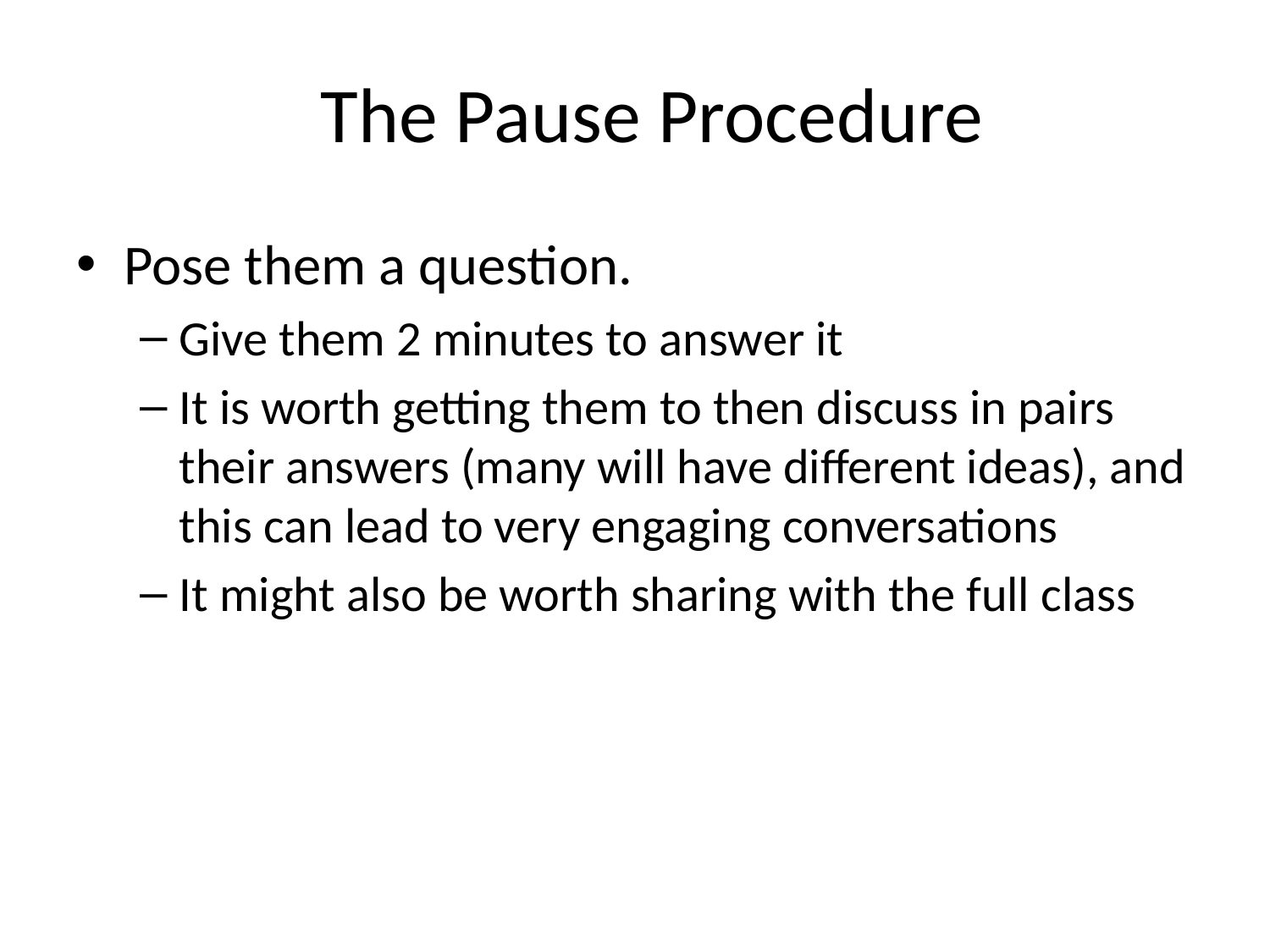

# The Pause Procedure
Pose them a question.
Give them 2 minutes to answer it
It is worth getting them to then discuss in pairs their answers (many will have different ideas), and this can lead to very engaging conversations
It might also be worth sharing with the full class